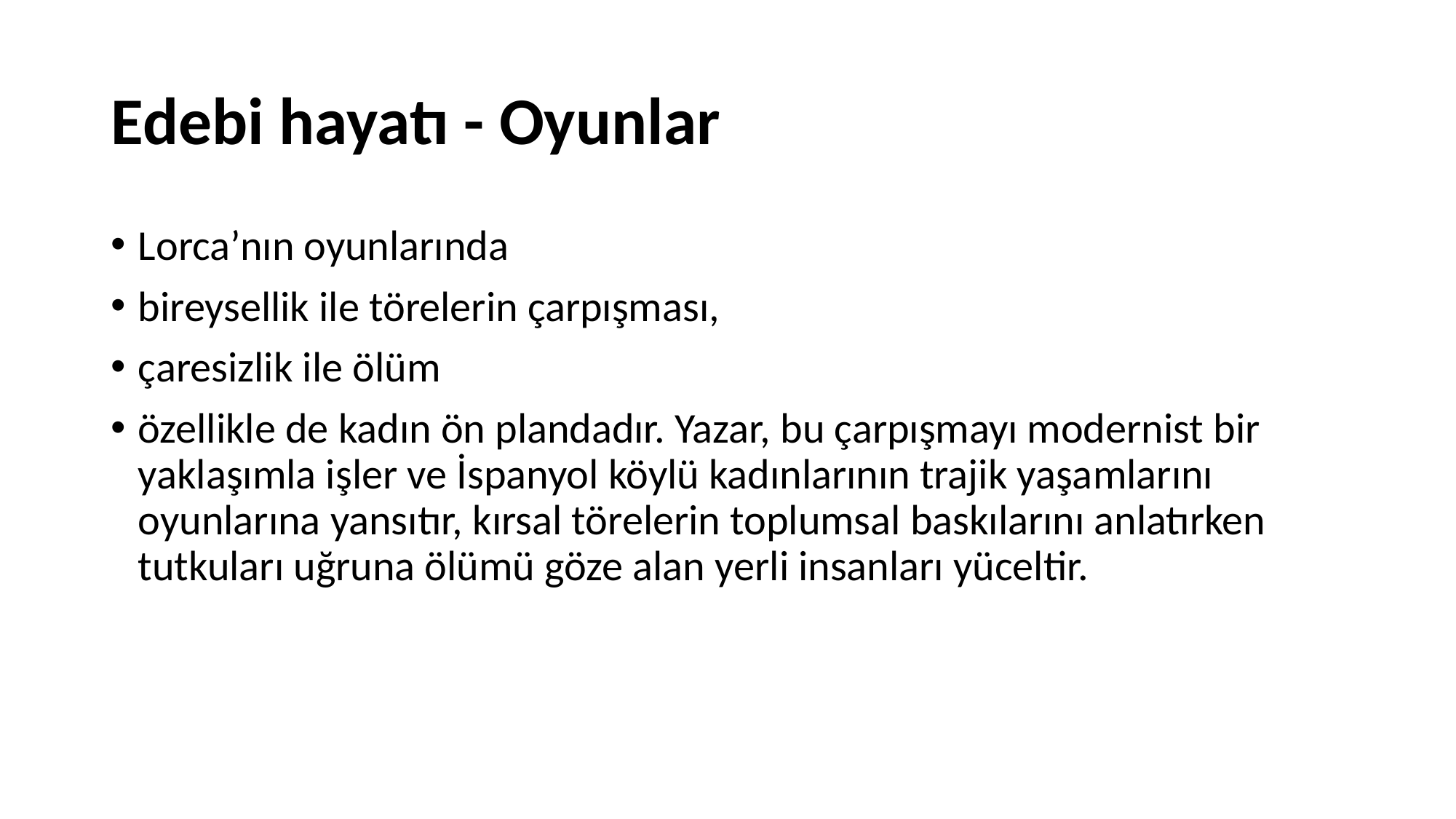

# Edebi hayatı - Oyunlar
Lorca’nın oyunlarında
bireysellik ile törelerin çarpışması,
çaresizlik ile ölüm
özellikle de kadın ön plandadır. Yazar, bu çarpışmayı modernist bir yaklaşımla işler ve İspanyol köylü kadınlarının trajik yaşamlarını oyunlarına yansıtır, kırsal törelerin toplumsal baskılarını anlatırken tutkuları uğruna ölümü göze alan yerli insanları yüceltir.